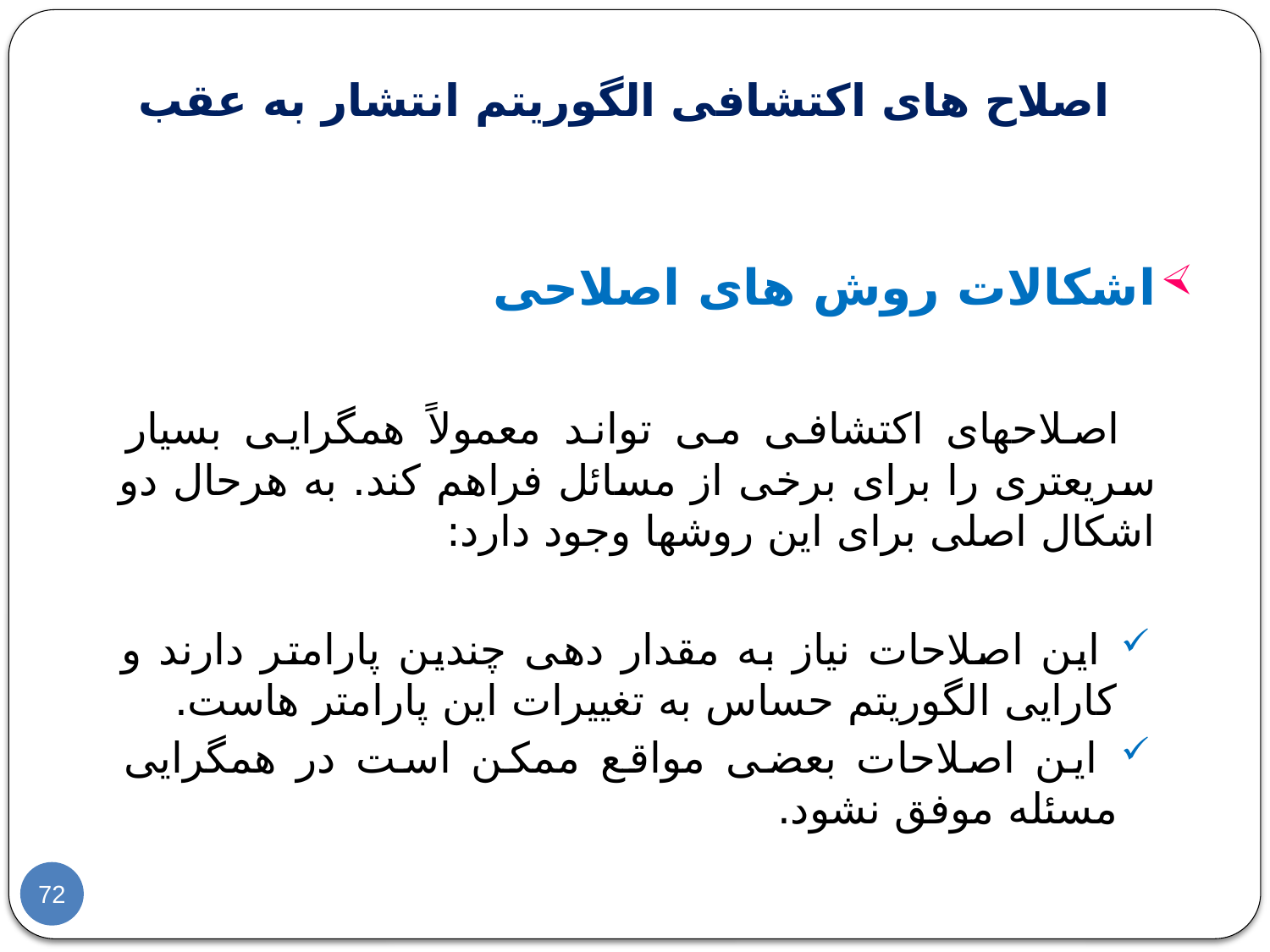

اصلاح های اکتشافی الگوریتم انتشار به عقب

اشکالات روش های اصلاحی

   اصلاحهای اکتشافی می تواند معمولاً همگرايی بسيار سريعتری را برای برخی از مسائل فراهم کند. به هرحال دو اشکال اصلی برای اين روشها وجود دارد:

 اين اصلاحات نياز به مقدار دهی چندين پارامتر دارند و کارايی الگوريتم حساس به تغييرات اين پارامتر هاست.
 اين اصلاحات بعضی مواقع ممکن است در همگرايی مسئله موفق نشود.

72